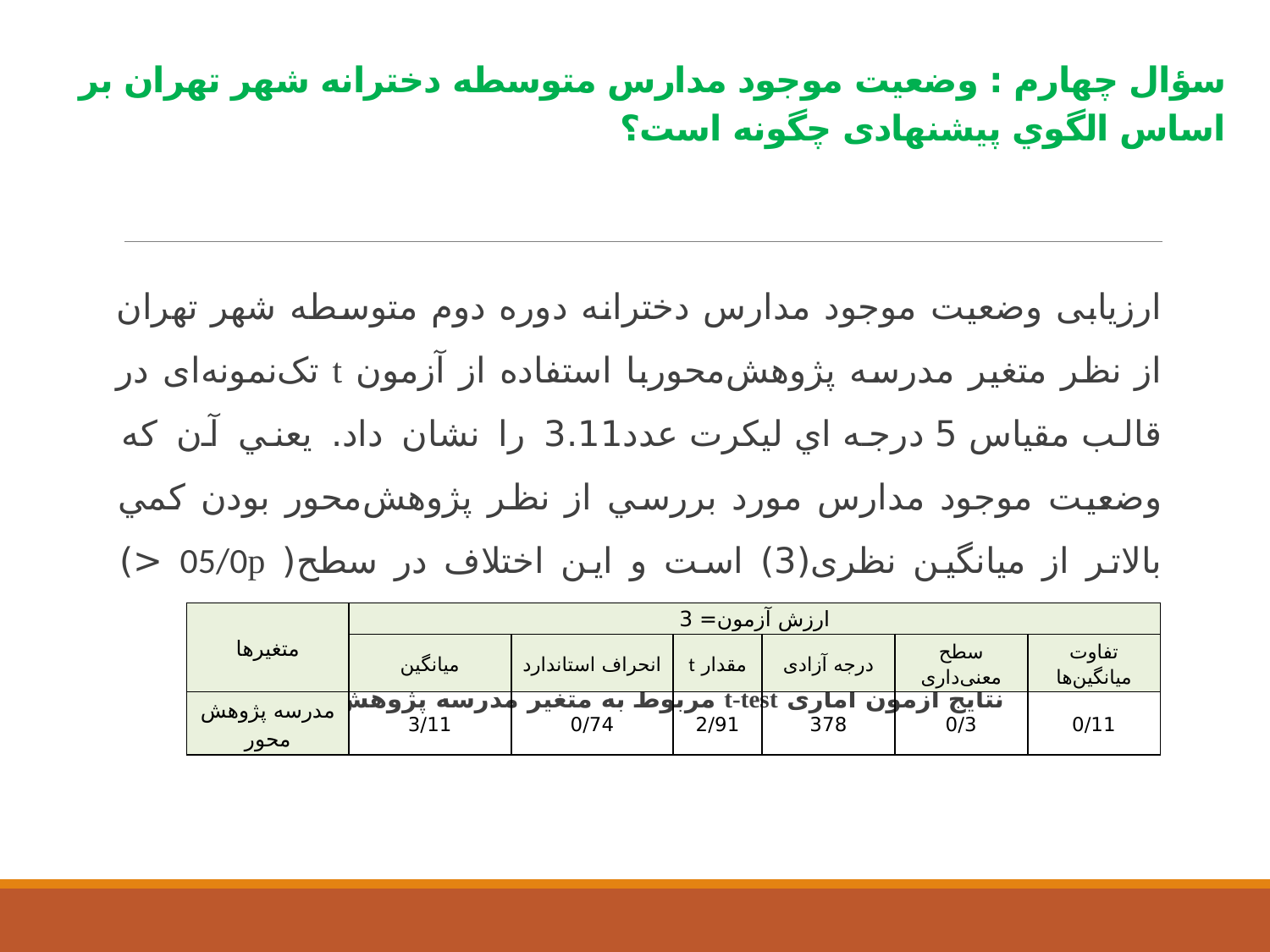

# سؤال چهارم : وضعیت موجود مدارس متوسطه دخترانه شهر تهران بر اساس الگوي پیشنهادی چگونه است؟
ارزیابی وضعیت موجود مدارس دخترانه دوره دوم متوسطه شهر تهران از نظر متغیر مدرسه پژوهش‌محوربا استفاده از آزمون t تک‌نمونه‌ای در قالب مقياس 5 درجه اي ليكرت عدد3.11 را نشان داد. يعني آن كه وضعیت موجود مدارس مورد بررسي از نظر پژوهش‌محور بودن كمي بالاتر از میانگین نظری(3) است و این اختلاف در سطح( 05/0p <) معنادار می‌باشد.
نتایج آزمون آماری t-test مربوط به متغیر مدرسه پژوهش‌محور
| متغیرها | ارزش آزمون= 3 |  |  |  |  |  |
| --- | --- | --- | --- | --- | --- | --- |
|  | میانگین | انحراف استاندارد | مقدار t | درجه آزادی | سطح معنی‌داری | تفاوت میانگین‌ها |
| مدرسه پژوهش محور | 3/11 | 0/74 | 2/91 | 378 | 0/3 | 0/11 |